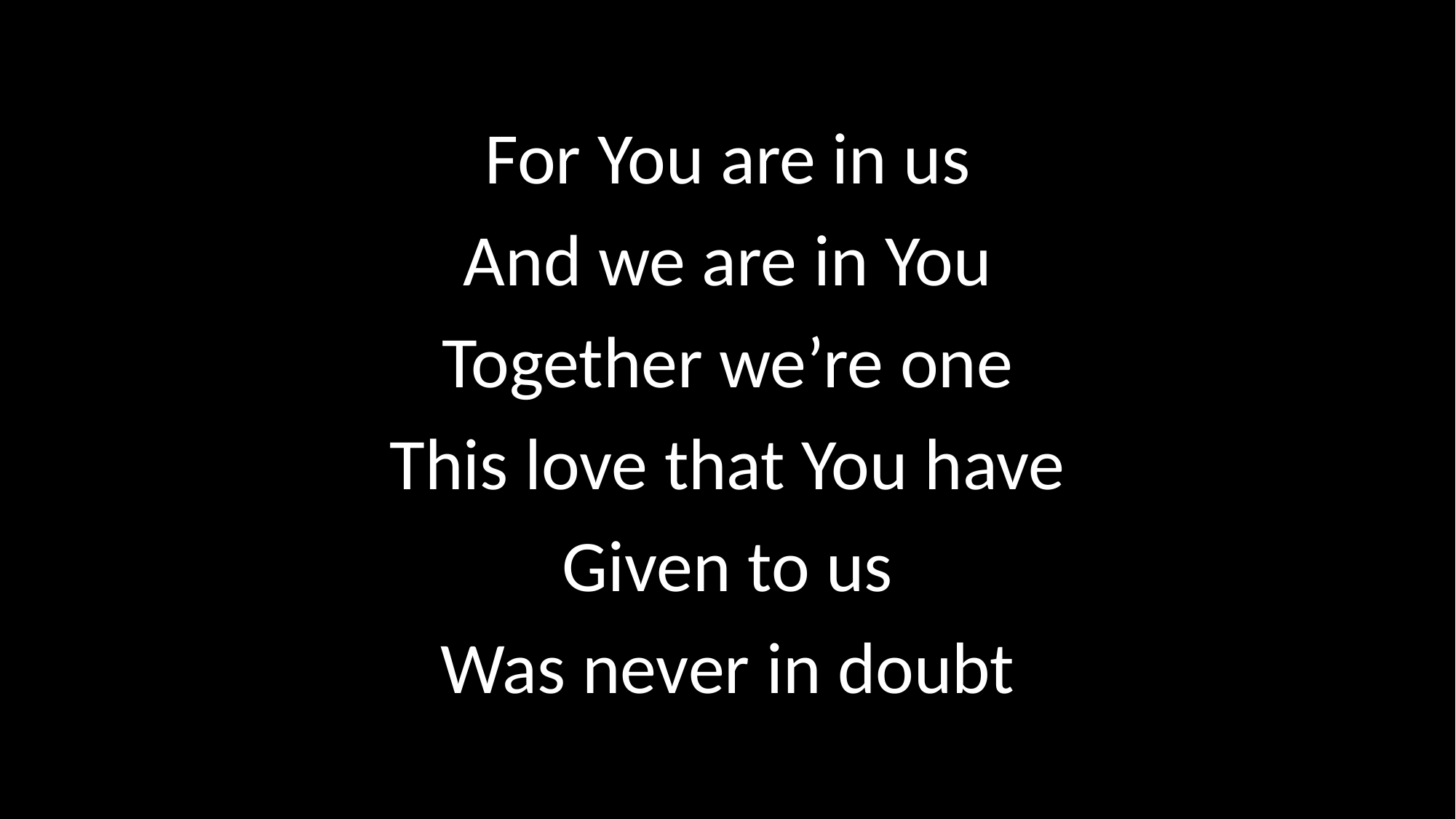

For You are in us
And we are in You
Together we’re one
This love that You have
Given to us
Was never in doubt